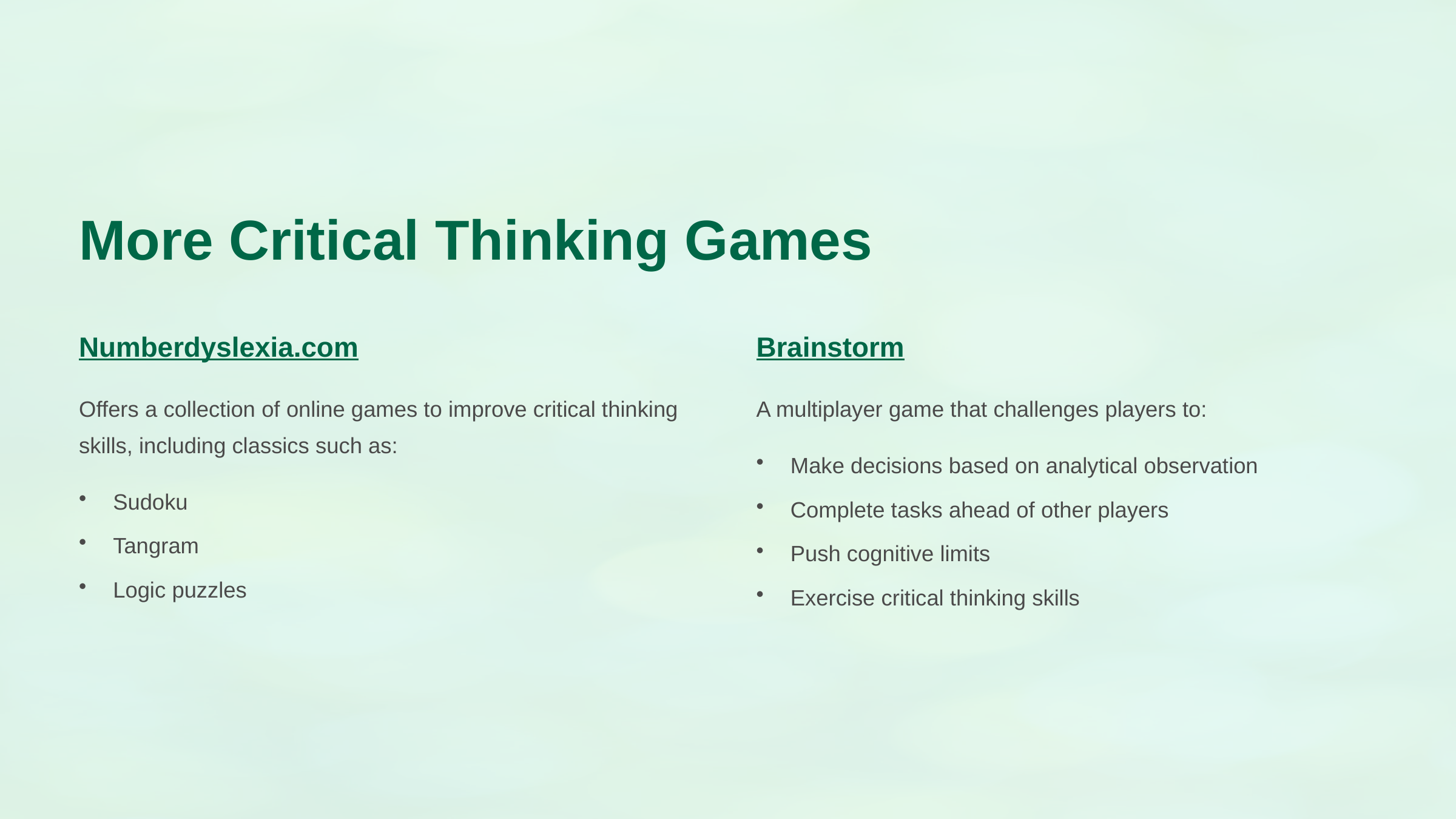

More Critical Thinking Games
Numberdyslexia.com
Brainstorm
Offers a collection of online games to improve critical thinking skills, including classics such as:
A multiplayer game that challenges players to:
Make decisions based on analytical observation
Sudoku
Complete tasks ahead of other players
Tangram
Push cognitive limits
Logic puzzles
Exercise critical thinking skills